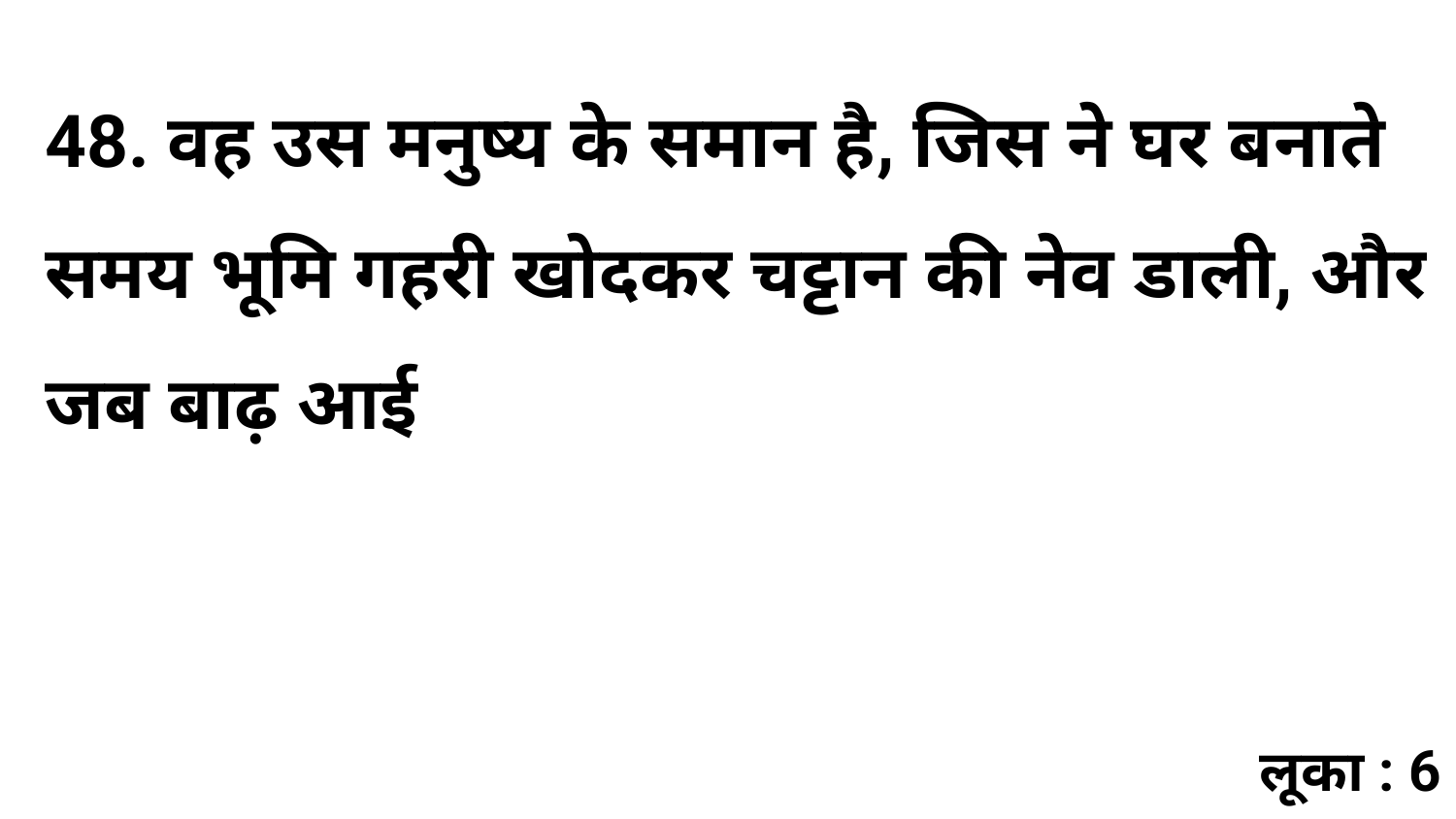

48. वह उस मनुष्य के समान है, जिस ने घर बनाते समय भूमि गहरी खोदकर चट्टान की नेव डाली, और जब बाढ़ आई
लूका : 6